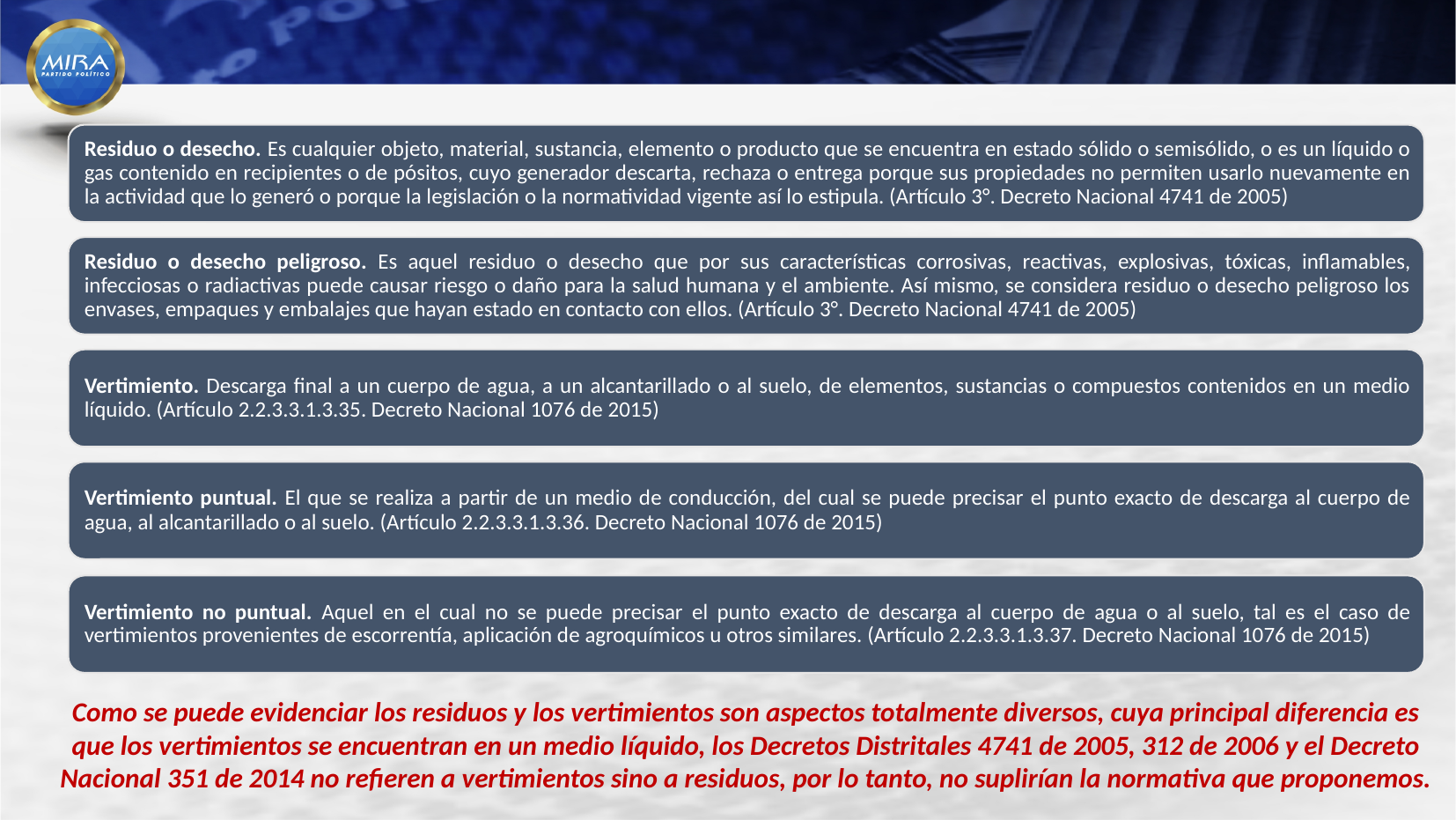

Residuo o desecho. Es cualquier objeto, material, sustancia, elemento o producto que se encuentra en estado sólido o semisólido, o es un líquido o gas contenido en recipientes o de pósitos, cuyo generador descarta, rechaza o entrega porque sus propiedades no permiten usarlo nuevamente en la actividad que lo generó o porque la legislación o la normatividad vigente así lo estipula. (Artículo 3°. Decreto Nacional 4741 de 2005)
Residuo o desecho peligroso. Es aquel residuo o desecho que por sus características corrosivas, reactivas, explosivas, tóxicas, inflamables, infecciosas o radiactivas puede causar riesgo o daño para la salud humana y el ambiente. Así mismo, se considera residuo o desecho peligroso los envases, empaques y embalajes que hayan estado en contacto con ellos. (Artículo 3°. Decreto Nacional 4741 de 2005)
Vertimiento. Descarga final a un cuerpo de agua, a un alcantarillado o al suelo, de elementos, sustancias o compuestos contenidos en un medio líquido. (Artículo 2.2.3.3.1.3.35. Decreto Nacional 1076 de 2015)
Vertimiento puntual. El que se realiza a partir de un medio de conducción, del cual se puede precisar el punto exacto de descarga al cuerpo de agua, al alcantarillado o al suelo. (Artículo 2.2.3.3.1.3.36. Decreto Nacional 1076 de 2015)
Vertimiento no puntual. Aquel en el cual no se puede precisar el punto exacto de descarga al cuerpo de agua o al suelo, tal es el caso de vertimientos provenientes de escorrentía, aplicación de agroquímicos u otros similares. (Artículo 2.2.3.3.1.3.37. Decreto Nacional 1076 de 2015)
Como se puede evidenciar los residuos y los vertimientos son aspectos totalmente diversos, cuya principal diferencia es que los vertimientos se encuentran en un medio líquido, los Decretos Distritales 4741 de 2005, 312 de 2006 y el Decreto Nacional 351 de 2014 no refieren a vertimientos sino a residuos, por lo tanto, no suplirían la normativa que proponemos.